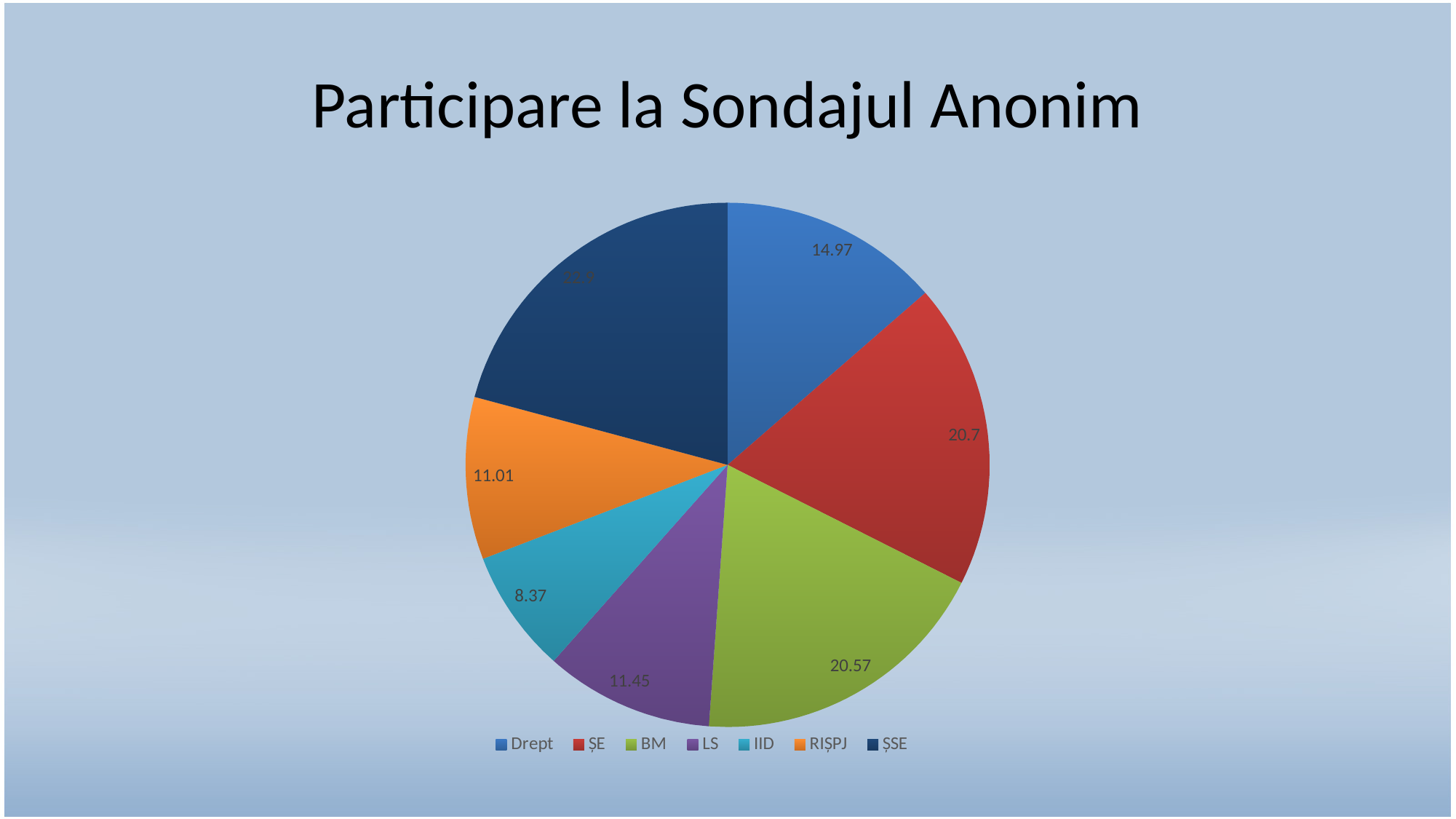

# Participare la Sondajul Anonim

### Chart

| Category | % |
|---|---|
| Drept | 14.97 |
| ȘE | 20.7 |
| BM | 20.57 |
| LS | 11.45 |
| IID | 8.37 |
| RIȘPJ | 11.01 |
| ȘSE | 22.9 |